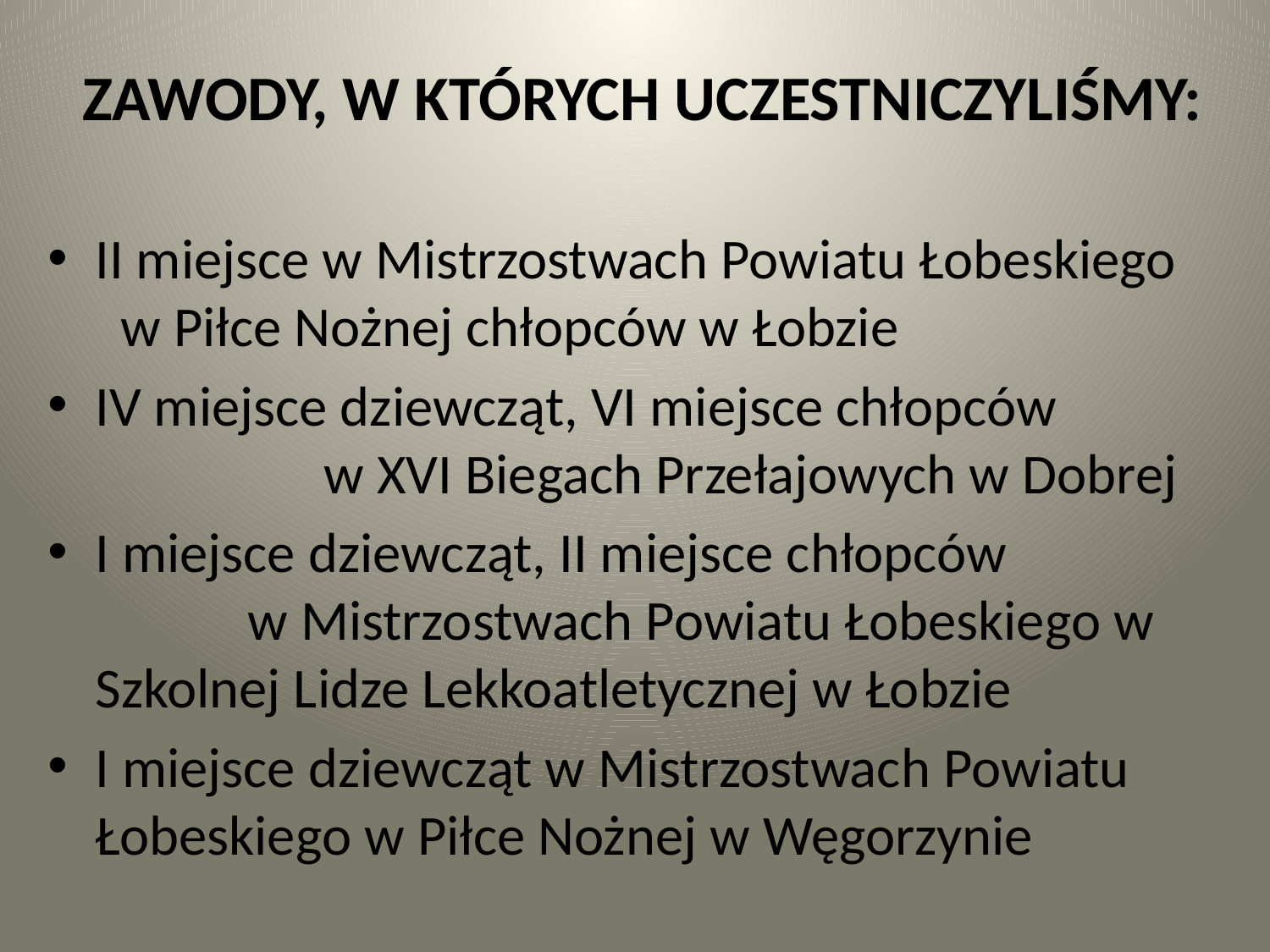

# ZAWODY, W KTÓRYCH UCZESTNICZYLIŚMY:
II miejsce w Mistrzostwach Powiatu Łobeskiego       w Piłce Nożnej chłopców w Łobzie
IV miejsce dziewcząt, VI miejsce chłopców                                w XVI Biegach Przełajowych w Dobrej
I miejsce dziewcząt, II miejsce chłopców                              w Mistrzostwach Powiatu Łobeskiego w Szkolnej Lidze Lekkoatletycznej w Łobzie
I miejsce dziewcząt w Mistrzostwach Powiatu Łobeskiego w Piłce Nożnej w Węgorzynie